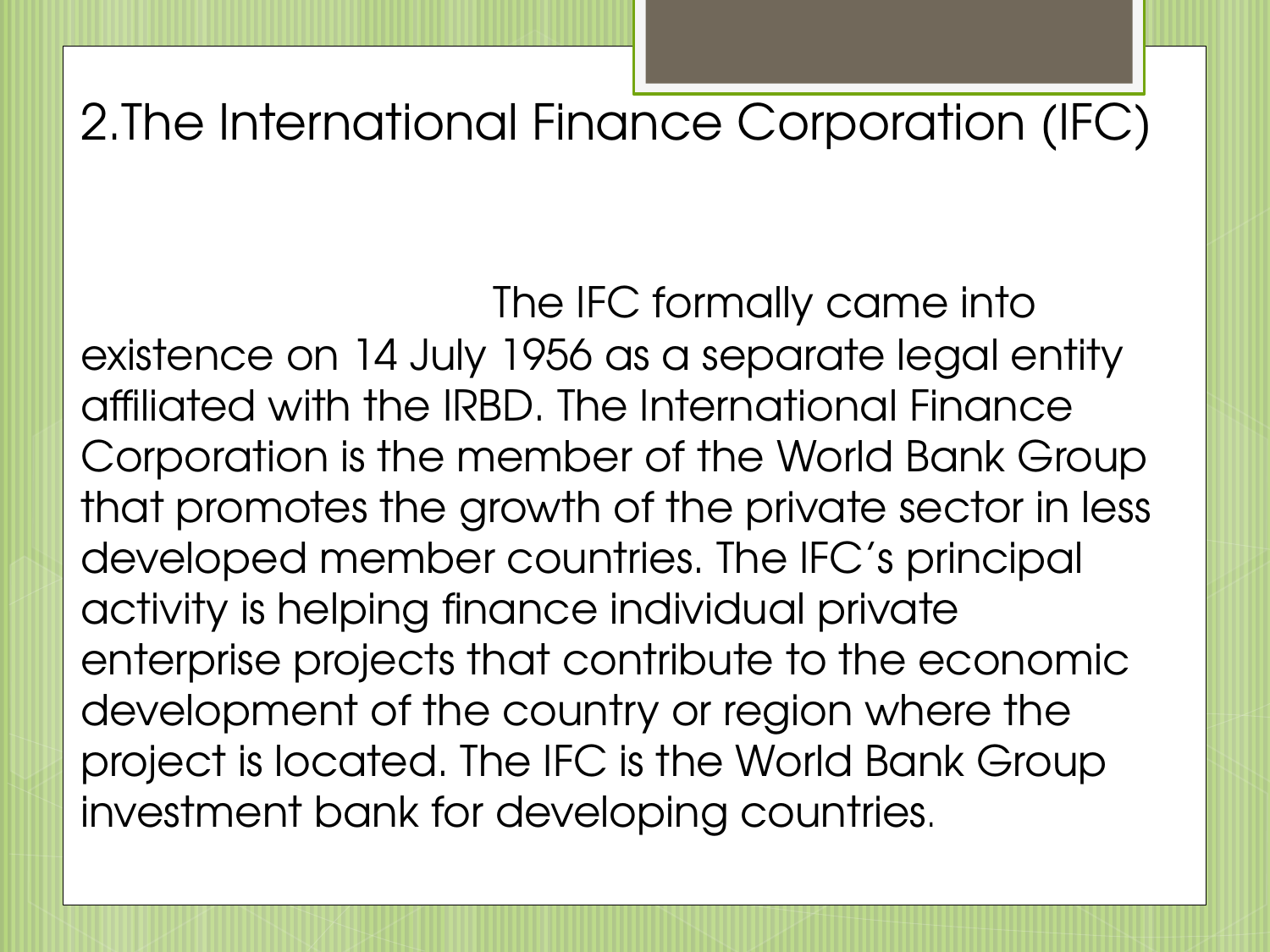

2.The International Finance Corporation (IFC)

                              The IFC formally came into existence on 14 July 1956 as a separate legal entity affiliated with the IRBD. The International Finance Corporation is the member of the World Bank Group that promotes the growth of the private sector in less developed member countries. The IFC’s principal activity is helping finance individual private enterprise projects that contribute to the economic development of the country or region where the project is located. The IFC is the World Bank Group investment bank for developing countries.